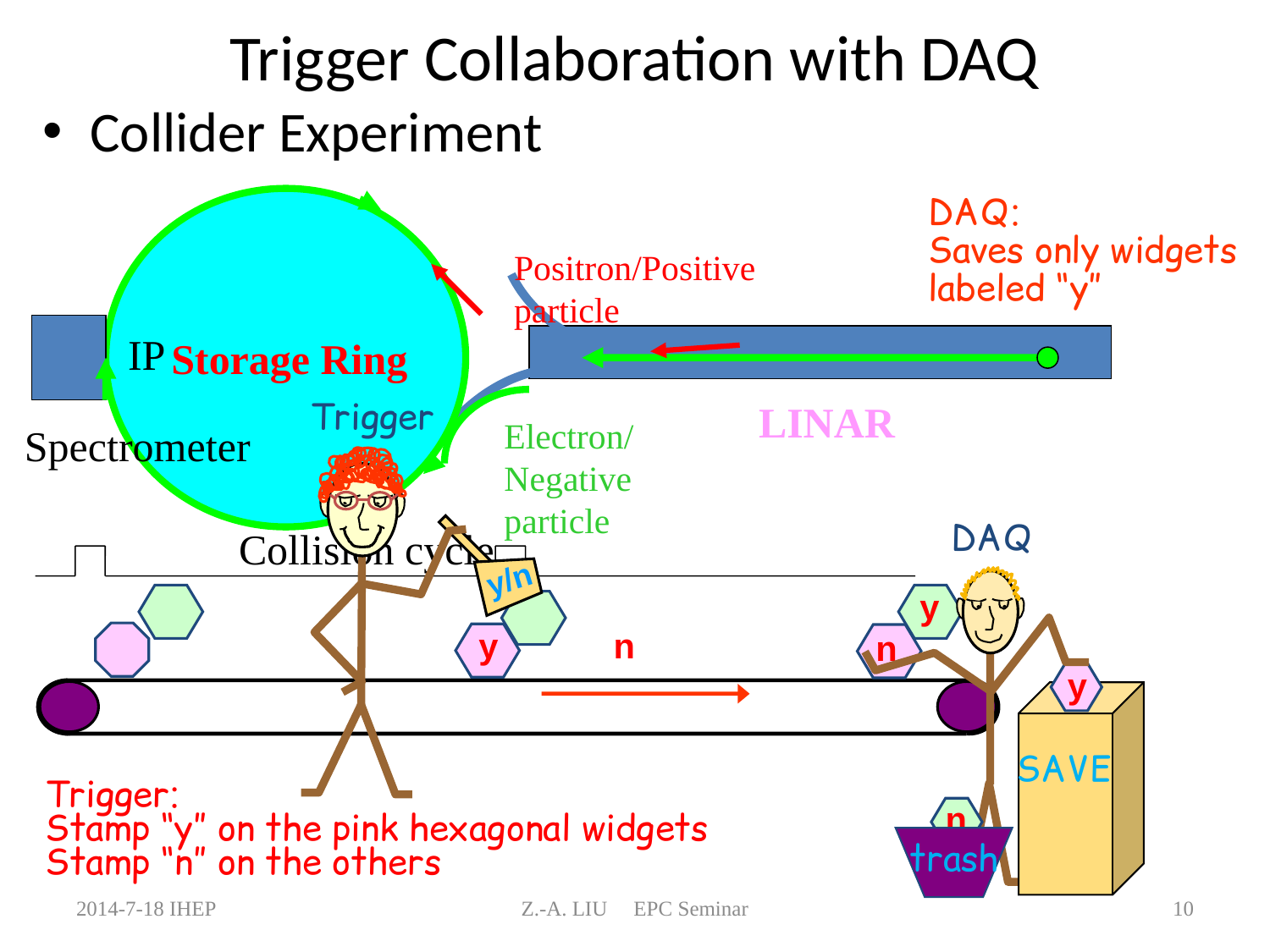

# Trigger Collaboration with DAQ
Collider Experiment

DAQ:
Saves only widgets
labeled “y”
DAQ

y

SAVE

n

trash

Positron/Positive particle

IP
Storage Ring

LINAR
Trigger

y/n

y
y
n
n

Trigger:
Stamp “y” on the pink hexagonal widgets
Stamp “n” on the others

Electron/Negative particle
Spectrometer

Collision cycle

2014-7-18 IHEP
Z.-A. LIU     EPC Seminar
10